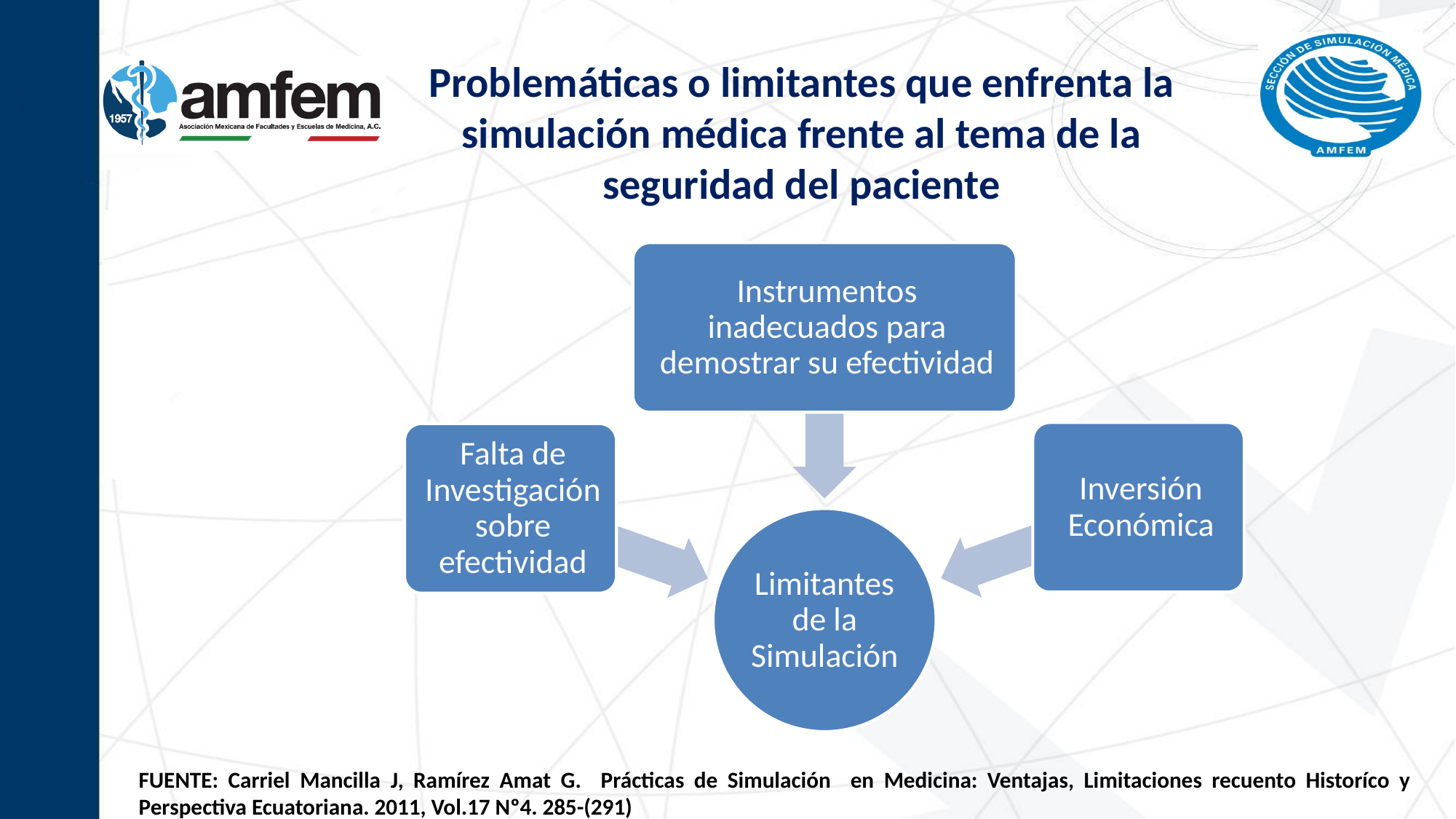

Problemáticas o limitantes que enfrenta la simulación médica frente al tema de la seguridad del paciente
Limitantes de la Simulación
Falta de Investigación sobre efectividad
Instrumentos inadecuados para demostrar su efectividad
Inversión Económica
FUENTE: Carriel Mancilla J, Ramírez Amat G.  Prácticas de Simulación  en Medicina: Ventajas, Limitaciones recuento Historíco y Perspectiva Ecuatoriana. 2011, Vol.17 Nº4. 285-(291)